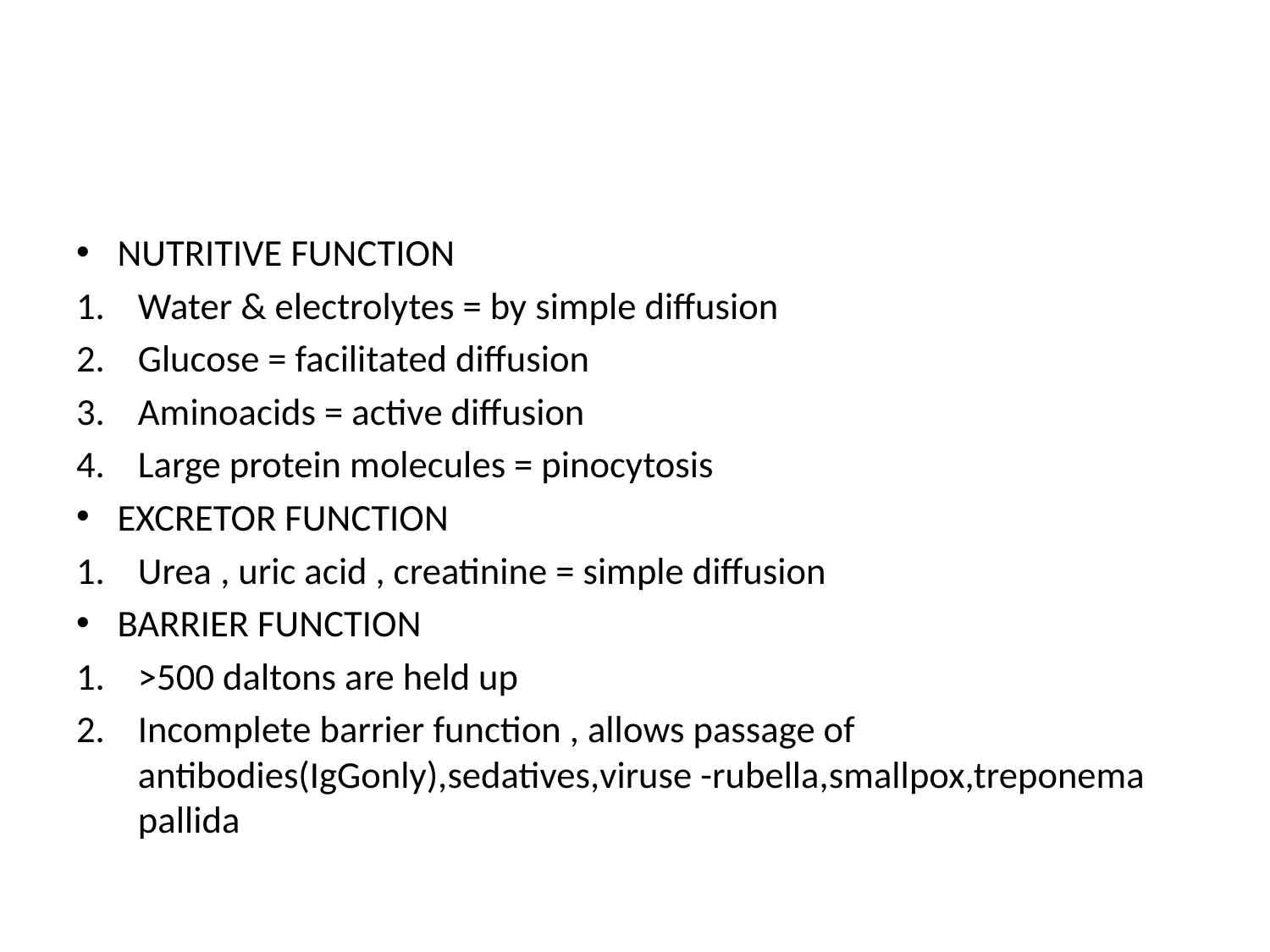

#
NUTRITIVE FUNCTION
Water & electrolytes = by simple diffusion
Glucose = facilitated diffusion
Aminoacids = active diffusion
Large protein molecules = pinocytosis
EXCRETOR FUNCTION
Urea , uric acid , creatinine = simple diffusion
BARRIER FUNCTION
>500 daltons are held up
Incomplete barrier function , allows passage of antibodies(IgGonly),sedatives,viruse -rubella,smallpox,treponema pallida